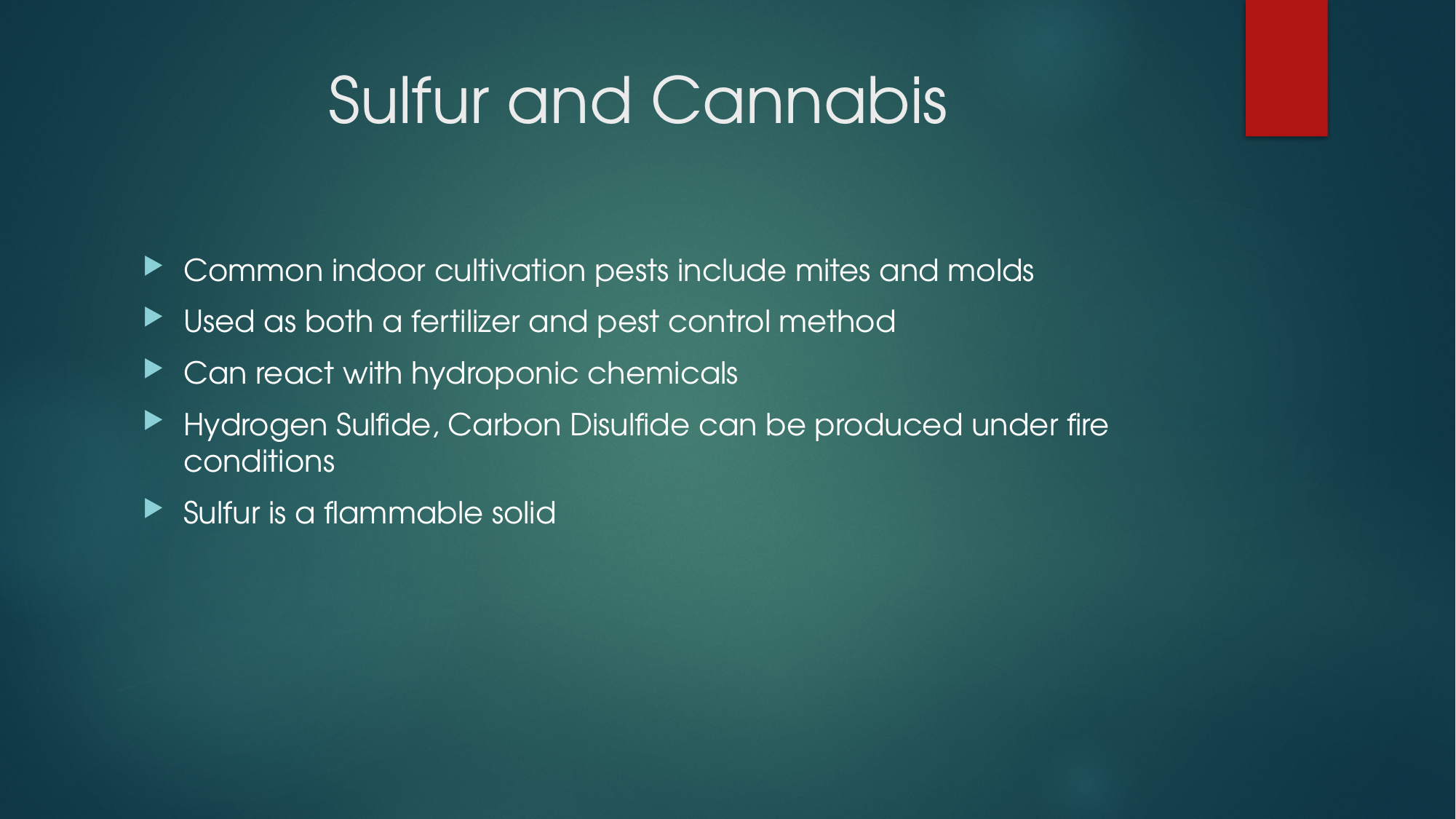

# Sulfur and Cannabis
Common indoor cultivation pests include mites and molds
Used as both a fertilizer and pest control method
Can react with hydroponic chemicals
Hydrogen Sulfide, Carbon Disulfide can be produced under fire conditions
Sulfur is a flammable solid